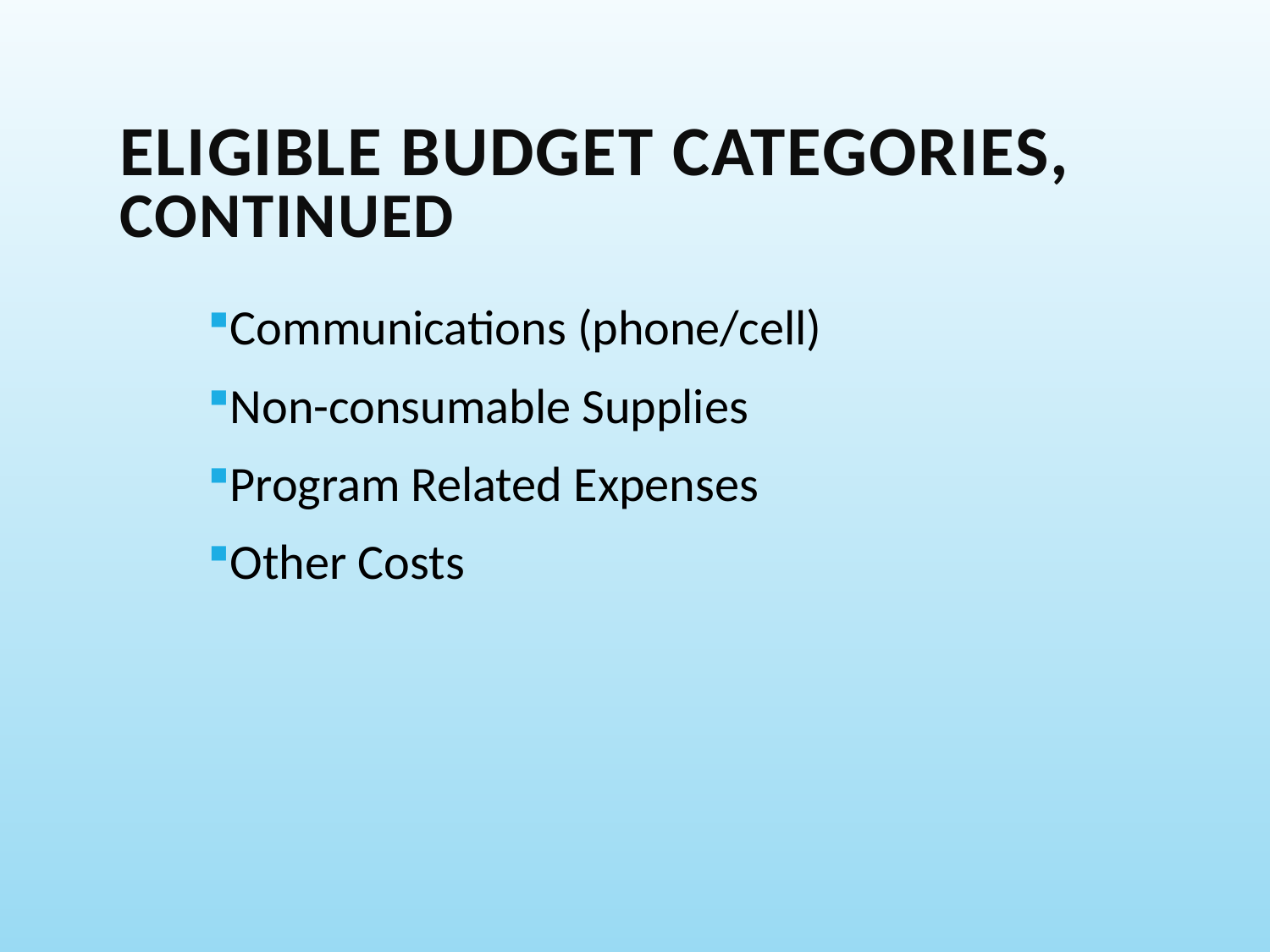

# Eligible Budget Categories, continued
Communications (phone/cell)
Non-consumable Supplies
Program Related Expenses
Other Costs